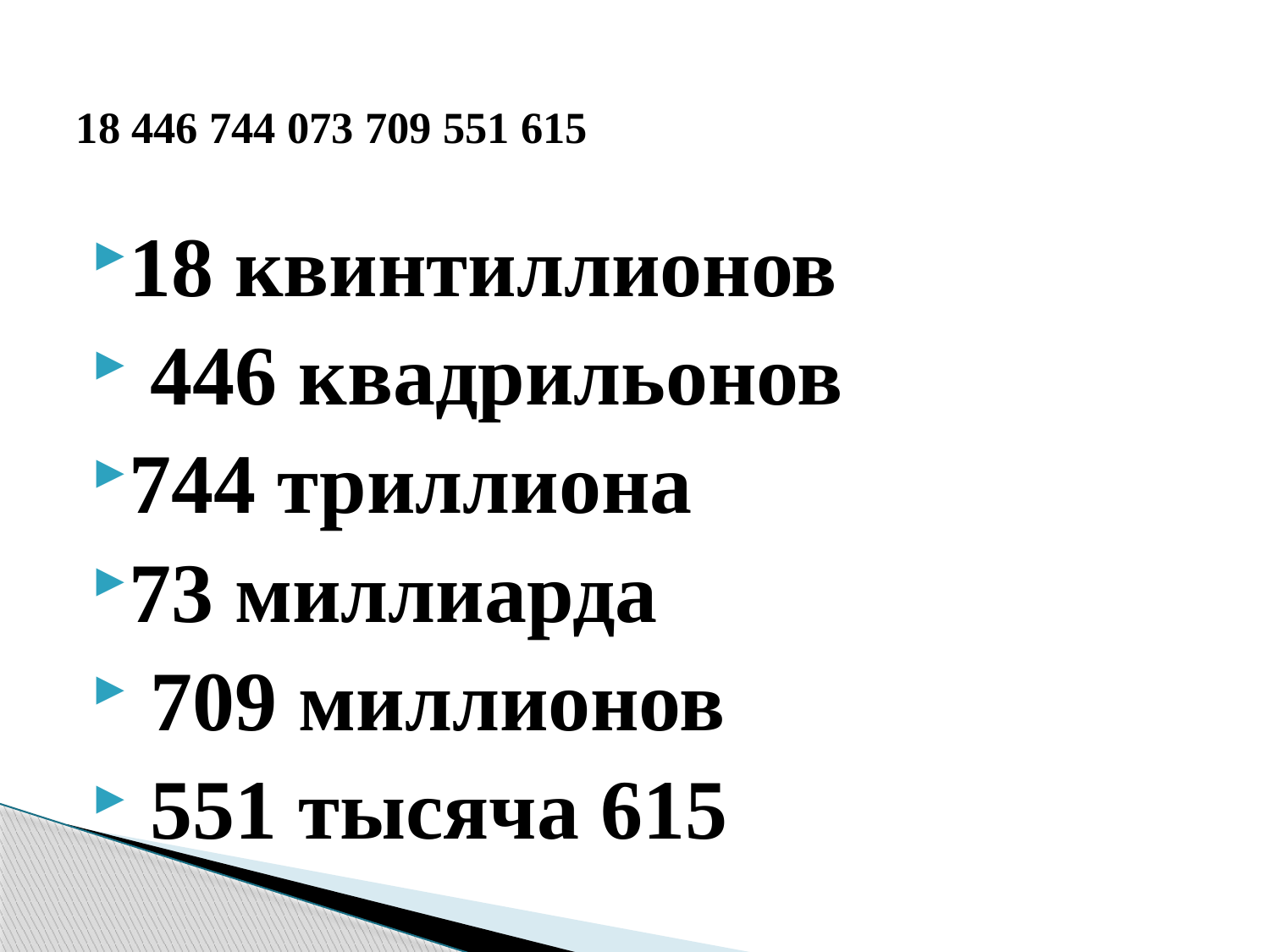

# 18 446 744 073 709 551 615
18 квинтиллионов
 446 квадрильонов
744 триллиона
73 миллиарда
 709 миллионов
 551 тысяча 615